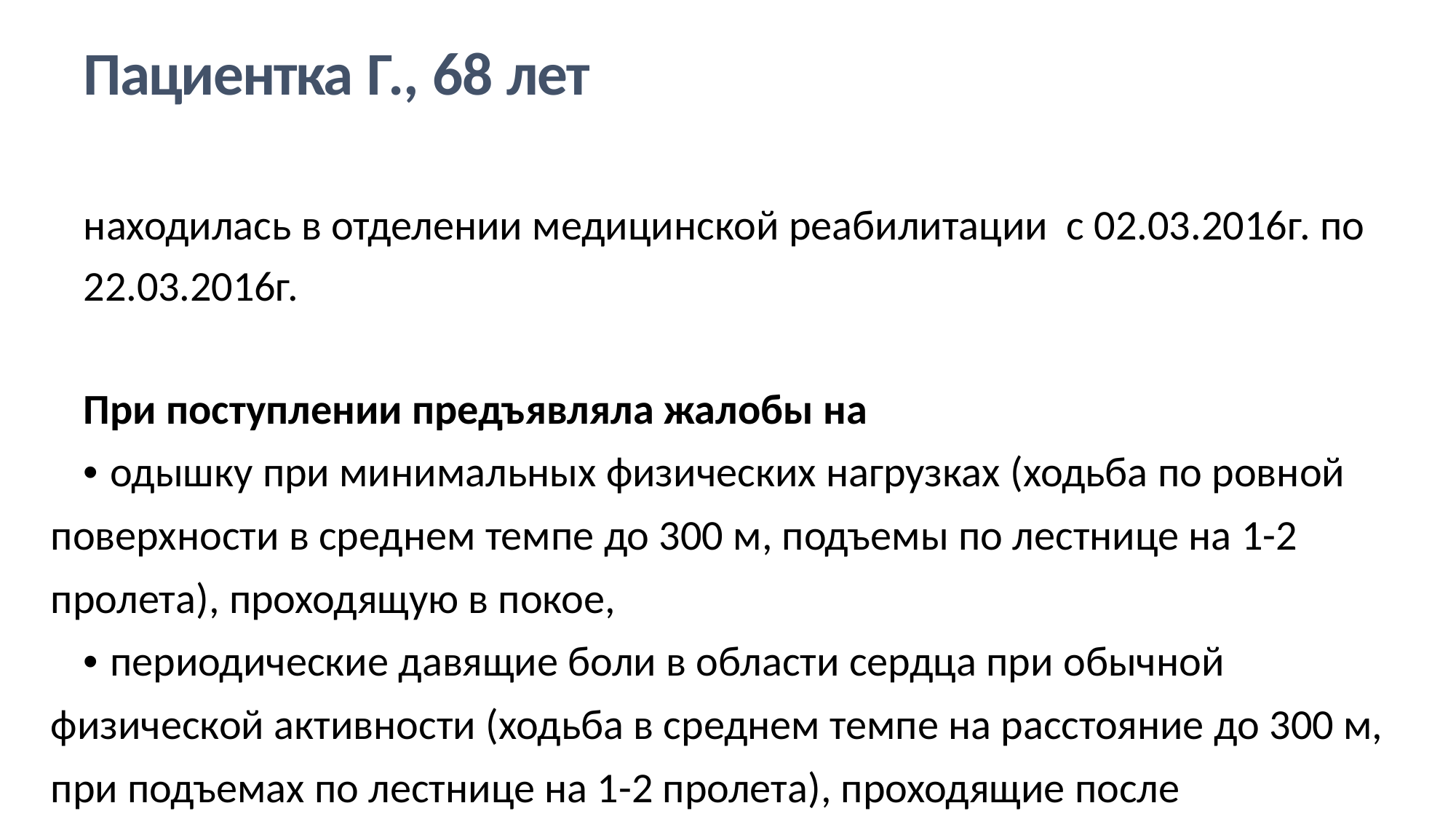

Пациентка Г., 68 лет

находилась в отделении медицинской реабилитации  с 02.03.2016г. по

22.03.2016г.

При поступлении предъявляла жалобы на
• одышку при минимальных физических нагрузках (ходьба по ровной поверхности в среднем темпе до 300 м, подъемы по лестнице на 1-2 пролета), проходящую в покое,
• периодические давящие боли в области сердца при обычной физической активности (ходьба в среднем темпе на расстояние до 300 м, при подъемах по лестнице на 1-2 пролета), проходящие после